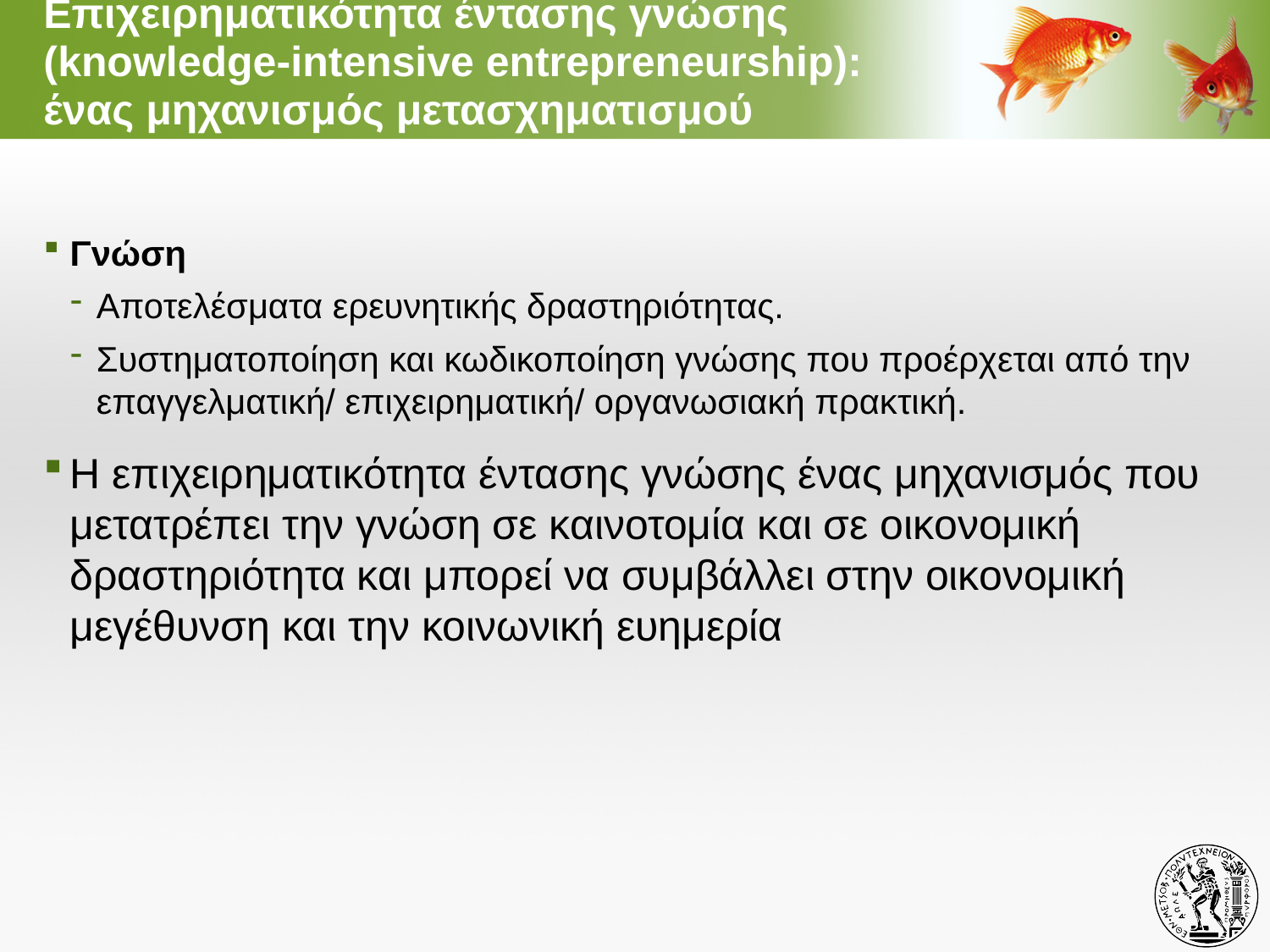

# Επιχειρηματικότητα έντασης γνώσης (knowledge-intensive entrepreneurship):  ένας μηχανισμός μετασχηματισμού
Γνώση
Αποτελέσματα ερευνητικής δραστηριότητας.
Συστηματοποίηση και κωδικοποίηση γνώσης που προέρχεται από την επαγγελματική/ επιχειρηματική/ οργανωσιακή πρακτική.
Η επιχειρηματικότητα έντασης γνώσης ένας μηχανισμός που μετατρέπει την γνώση σε καινοτομία και σε οικονομική δραστηριότητα και μπορεί να συμβάλλει στην οικονομική μεγέθυνση και την κοινωνική ευημερία